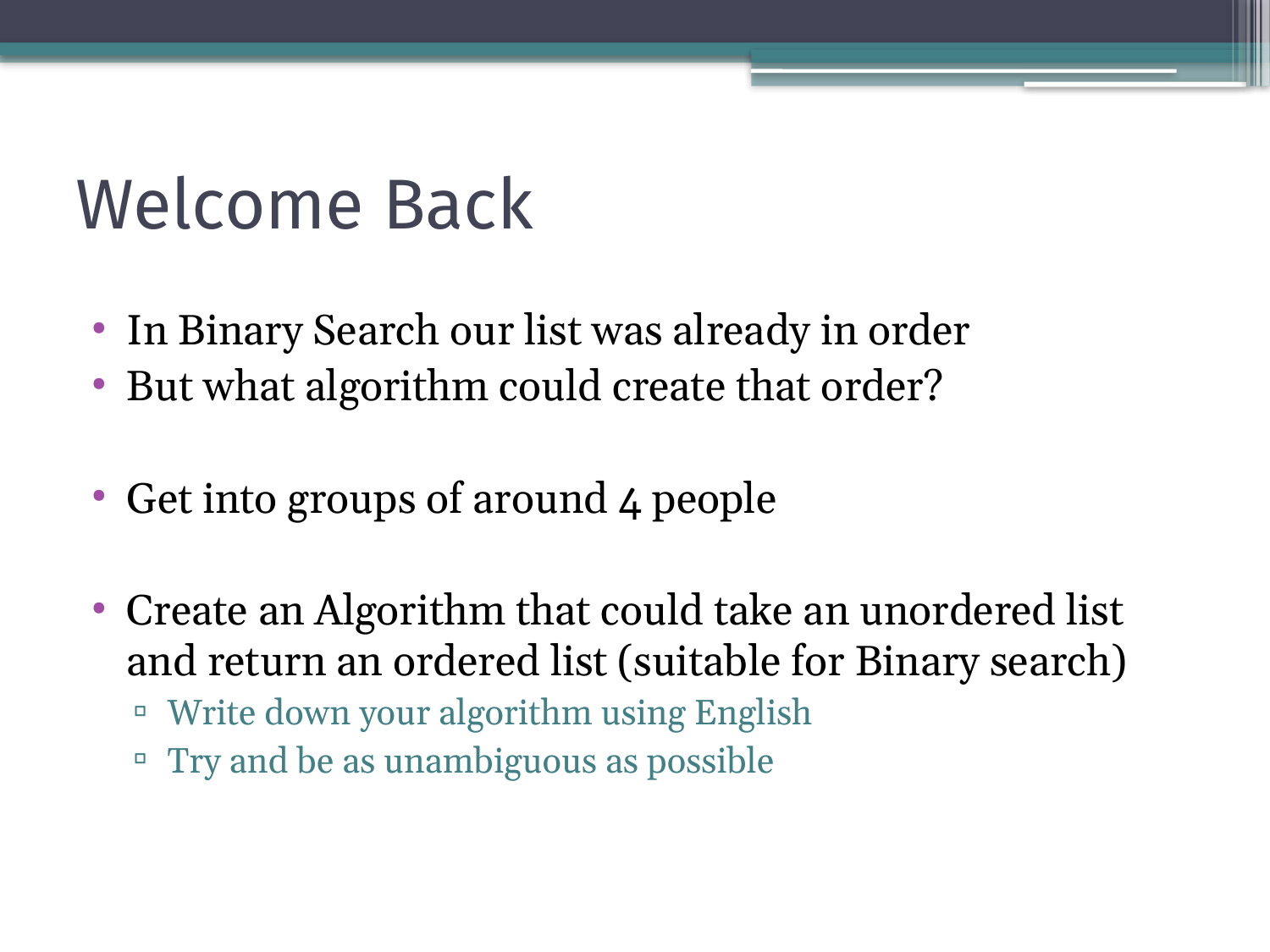

# Welcome Back
In Binary Search our list was already in order
But what algorithm could create that order?

Get into groups of around 4 people

Create an Algorithm that could take an unordered list and return an ordered list (suitable for Binary search)
Write down your algorithm using English
Try and be as unambiguous as possible